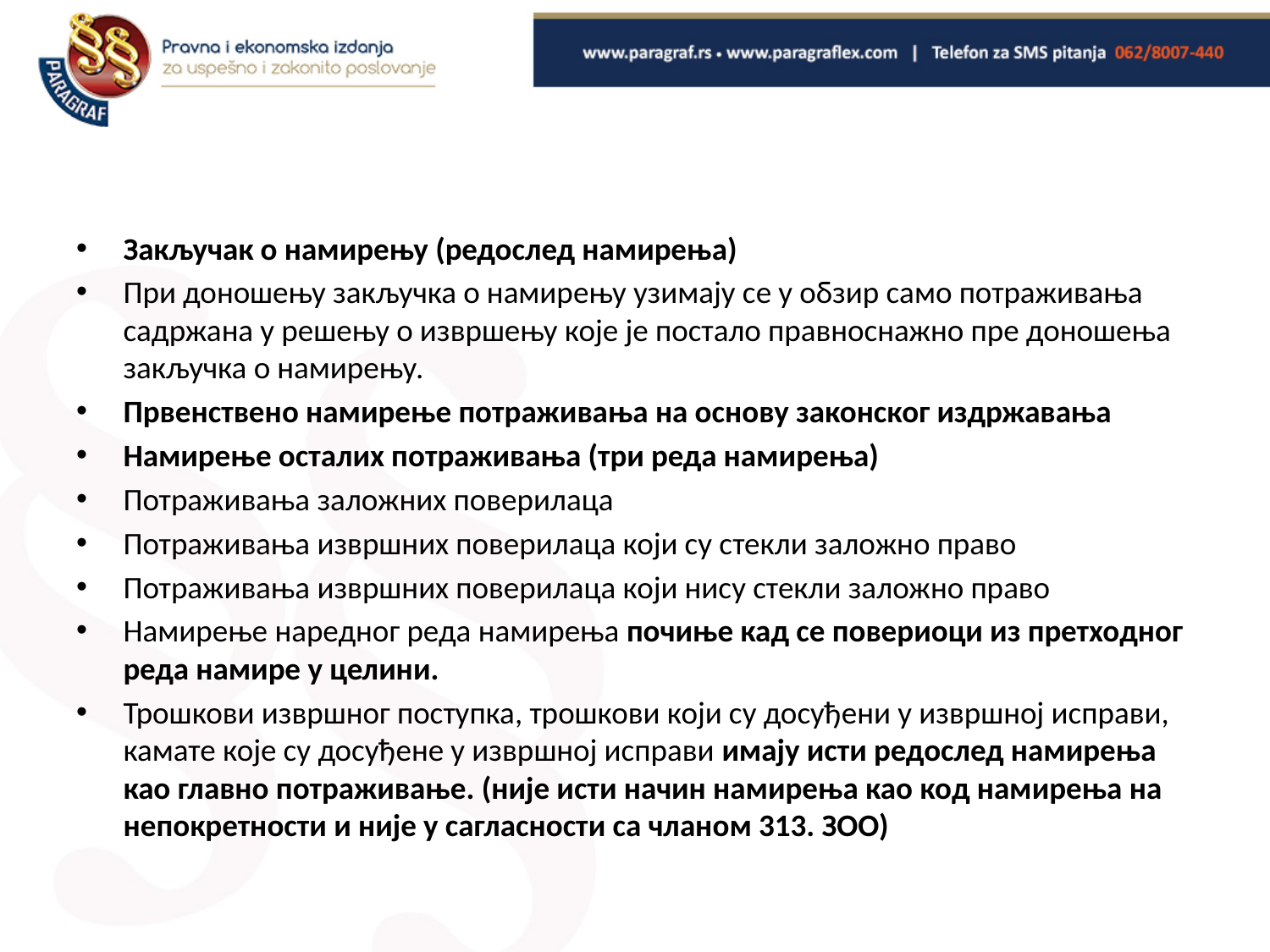

#
Закључак о намирењу (редослед намирења)
При доношењу закључка о намирењу узимају се у обзир само потраживања садржана у решењу о извршењу које је постало правноснажно пре доношења закључка о намирењу.
Првенствено намирење потраживања на основу законског издржавања
Намирење осталих потраживања (три реда намирења)
Потраживања заложних поверилаца
Потраживања извршних поверилаца који су стекли заложно право
Потраживања извршних поверилаца који нису стекли заложно право
Намирење наредног реда намирења почиње кад се повериоци из претходног реда намире у целини.
Трошкови извршног поступка, трошкови који су досуђени у извршној исправи, камате које су досуђене у извршној исправи имају исти редослед намирења као главно потраживање. (није исти начин намирења као код намирења на непокретности и није у сагласности са чланом 313. ЗОО)